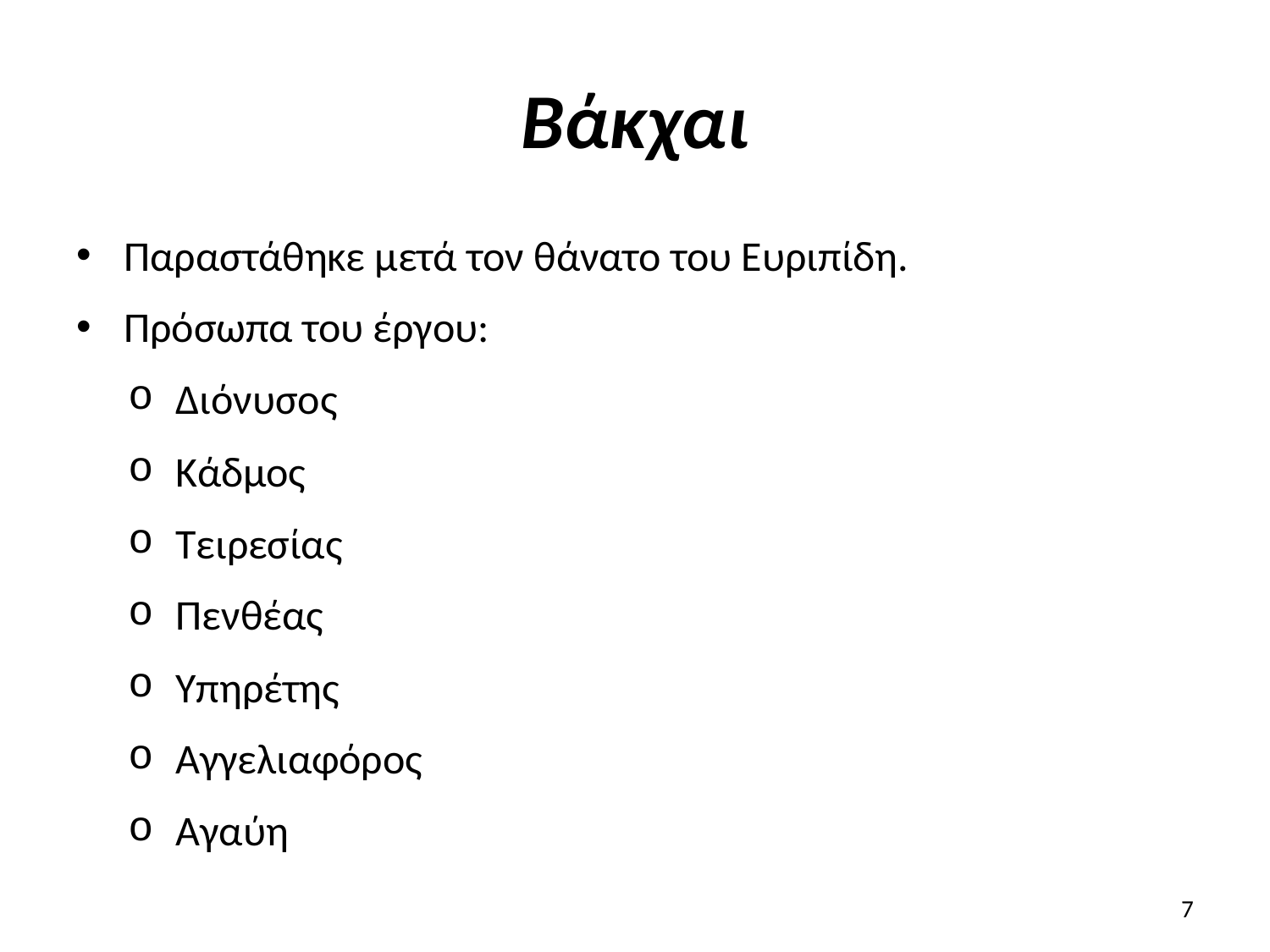

# Βάκχαι
Παραστάθηκε μετά τον θάνατο του Ευριπίδη.
Πρόσωπα του έργου:
Διόνυσος
Κάδμος
Τειρεσίας
Πενθέας
Υπηρέτης
Αγγελιαφόρος
Αγαύη
7